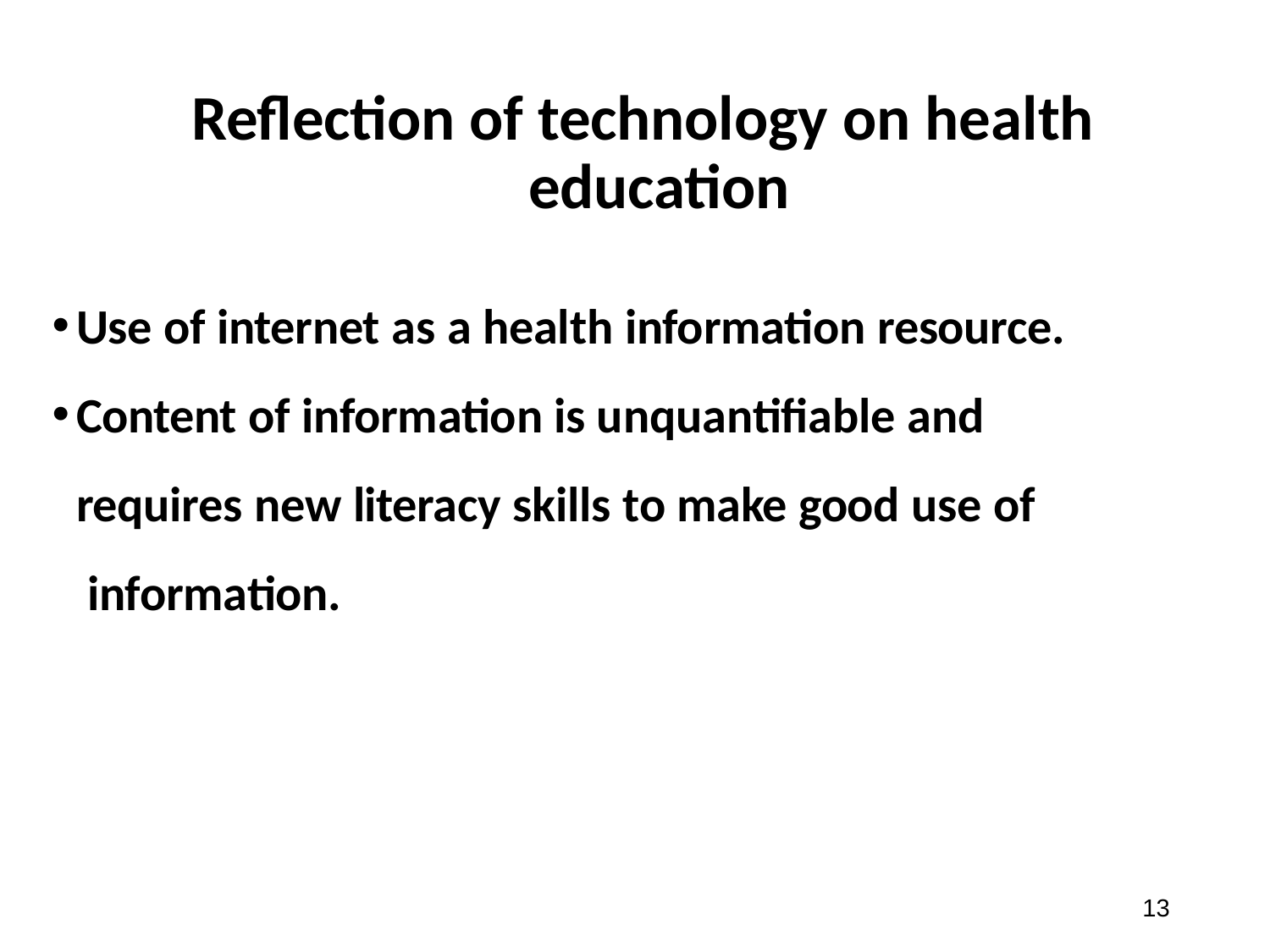

# Reflection of technology on health  education
Use of internet as a health information resource.
Content of information is unquantifiable and  requires new literacy skills to make good use of  information.
13